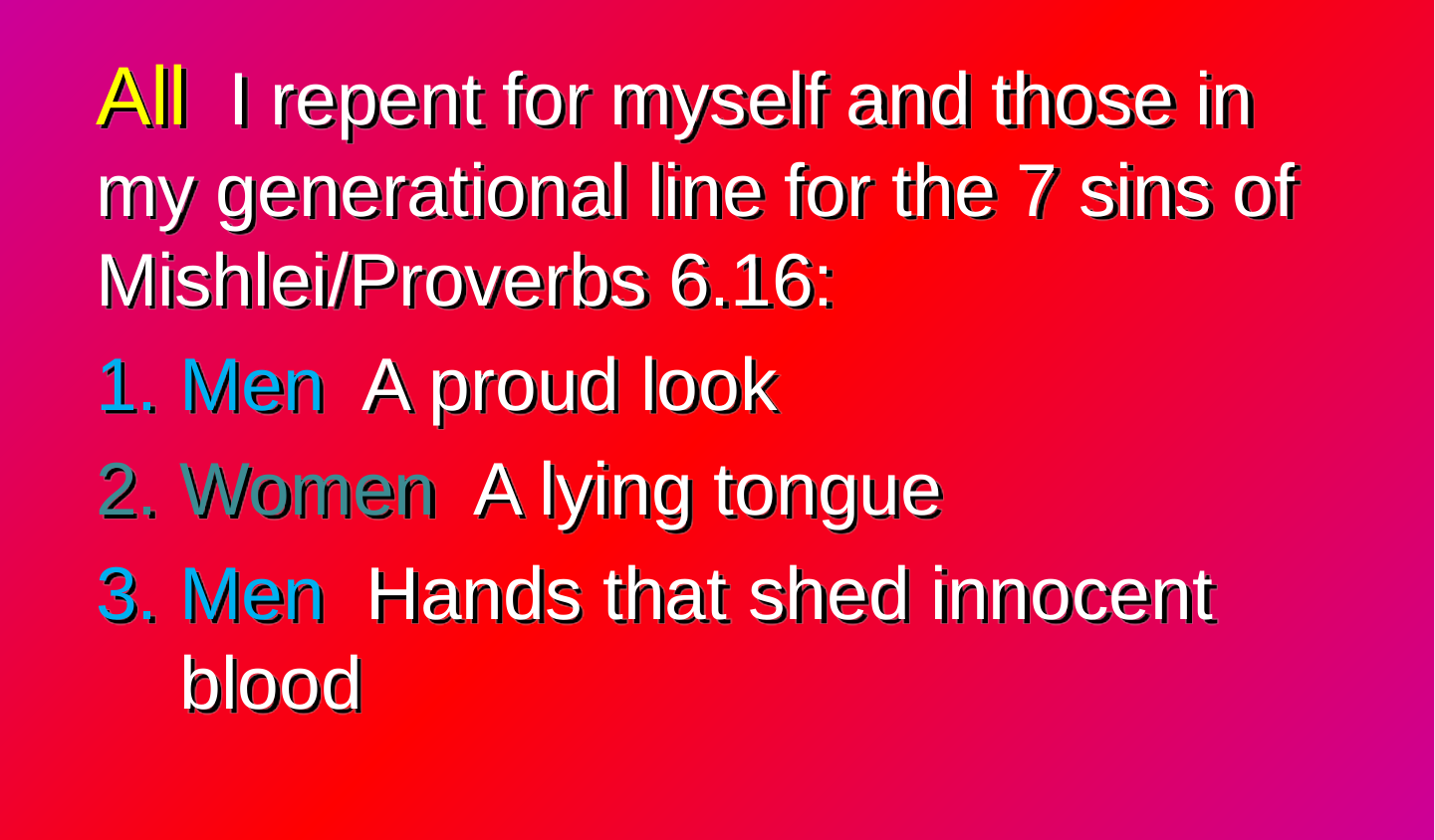

All  I repent for myself and those in my generational line for the 7 sins of Mishlei/Proverbs 6.16:
Men  A proud look
Women  A lying tongue
Men  Hands that shed innocent blood